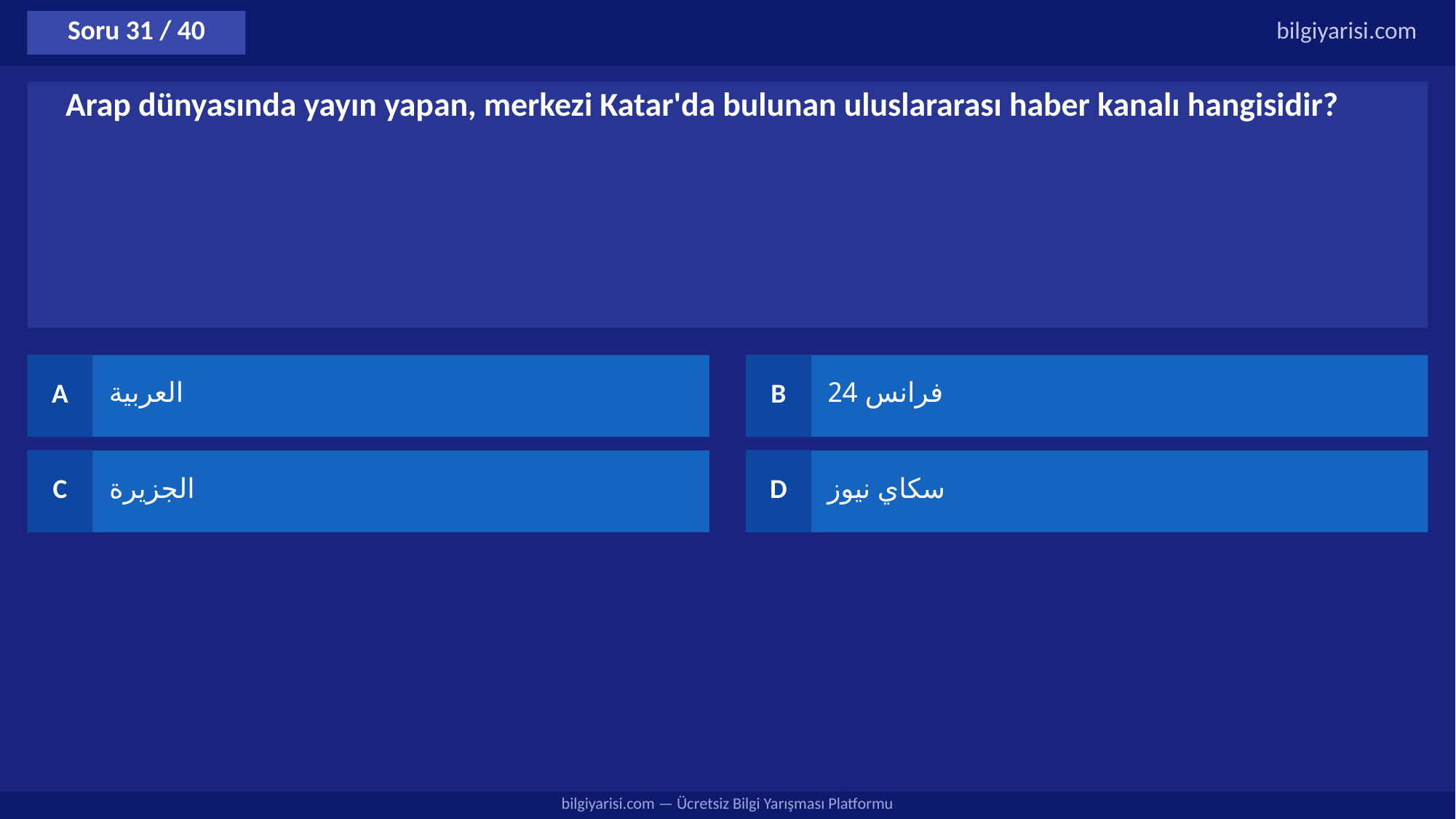

Soru 31 / 40
bilgiyarisi.com

Arap dünyasında yayın yapan, merkezi Katar'da bulunan uluslararası haber kanalı hangisidir?

A
العربية

B
فرانس 24

C
الجزيرة

D
سكاي نيوز
bilgiyarisi.com — Ücretsiz Bilgi Yarışması Platformu